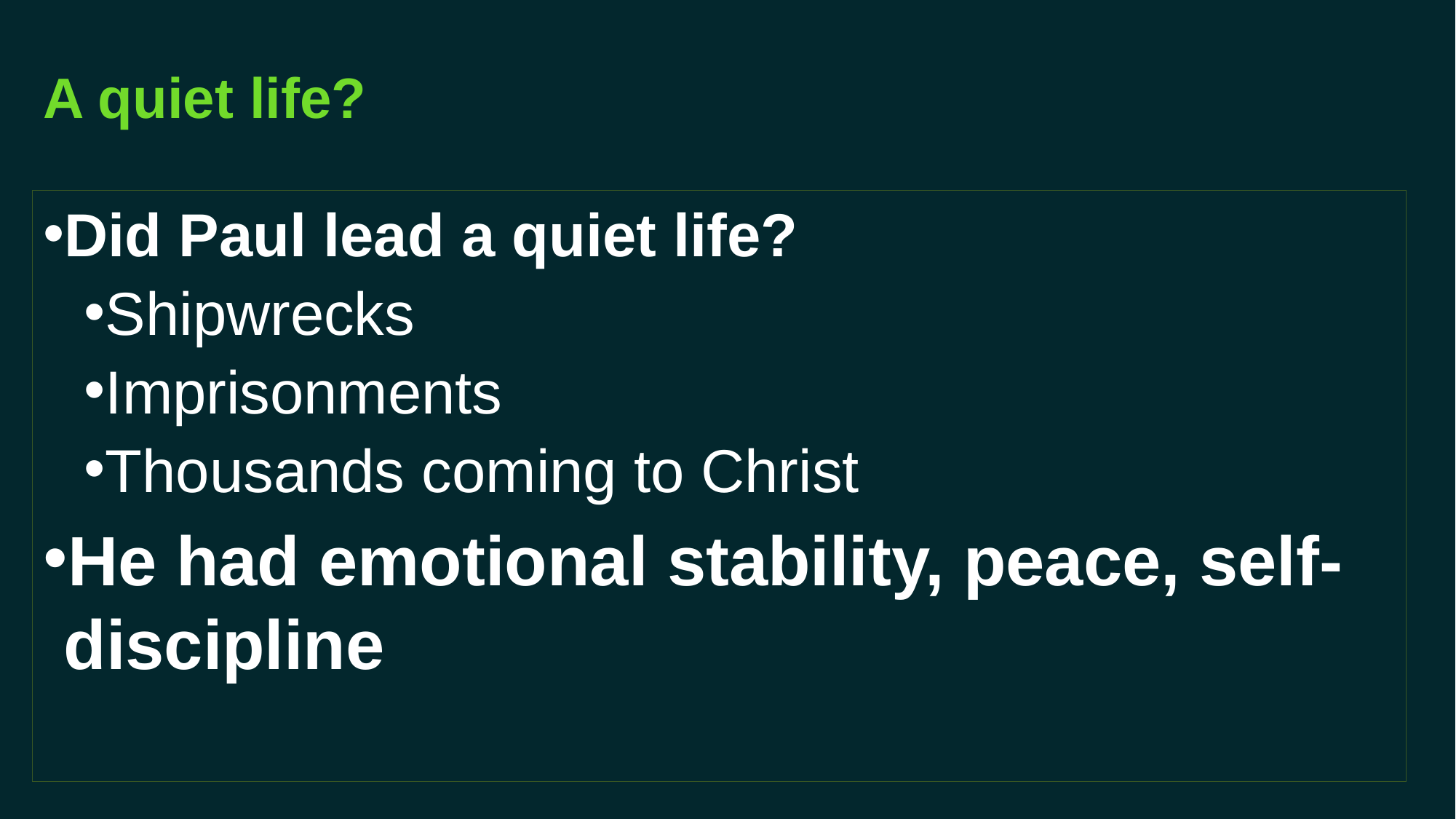

# A quiet life?
Did Paul lead a quiet life?
Shipwrecks
Imprisonments
Thousands coming to Christ
He had emotional stability, peace, self-discipline